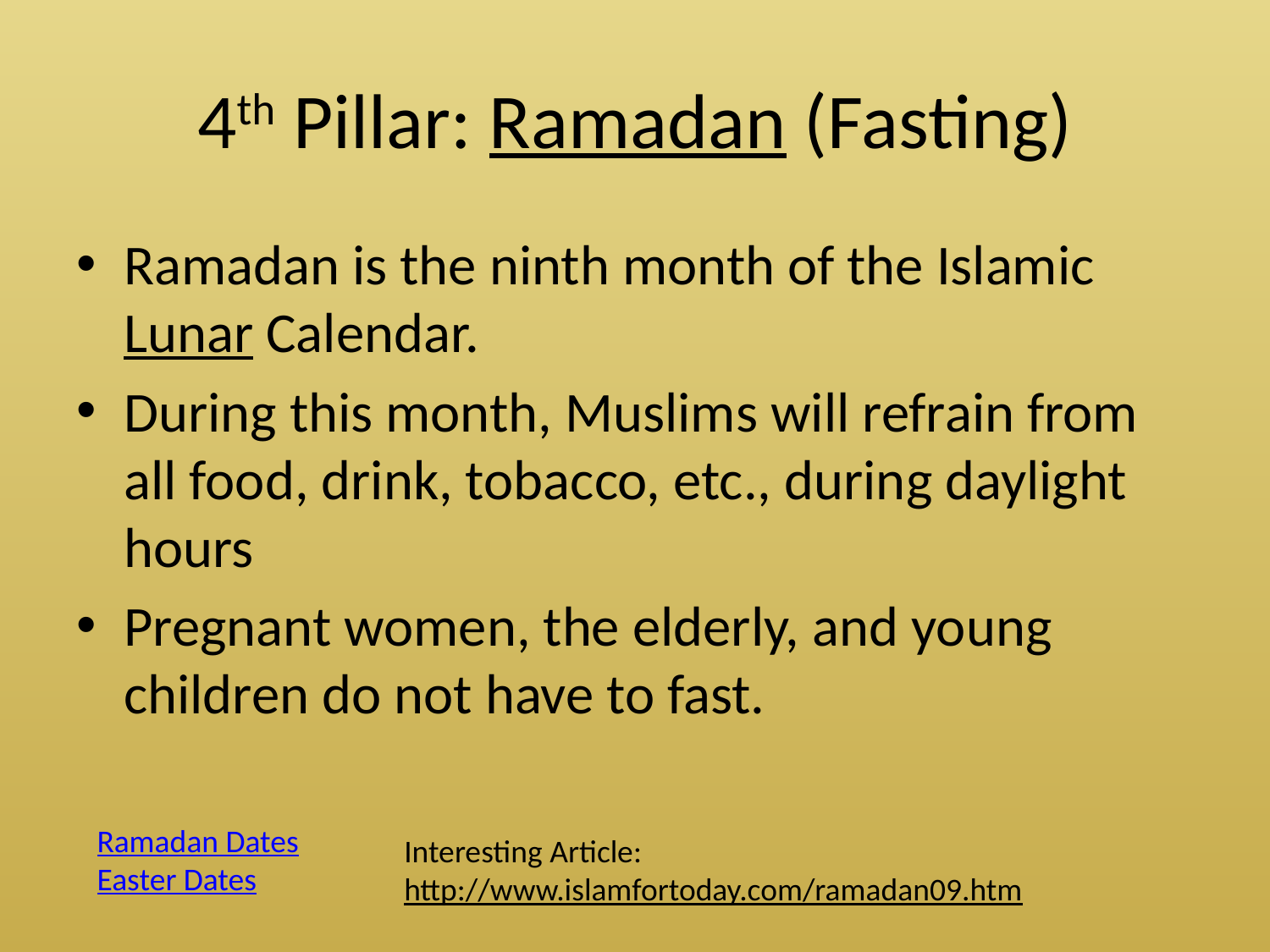

# 4th Pillar: Ramadan (Fasting)
Ramadan is the ninth month of the Islamic Lunar Calendar.
During this month, Muslims will refrain from all food, drink, tobacco, etc., during daylight hours
Pregnant women, the elderly, and young children do not have to fast.
Ramadan Dates
Easter Dates
Interesting Article:
http://www.islamfortoday.com/ramadan09.htm